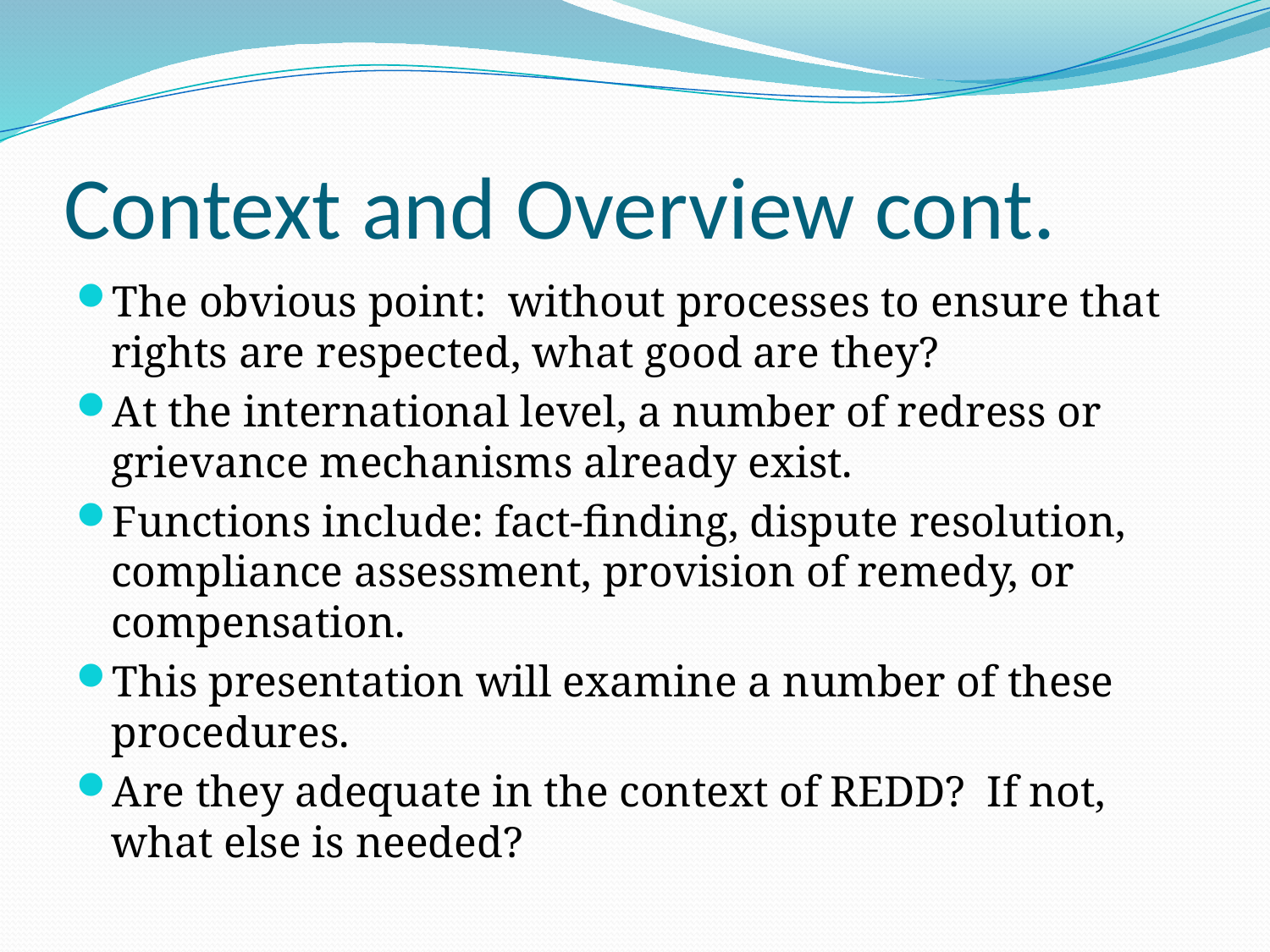

# Context and Overview cont.
The obvious point:  without processes to ensure that rights are respected, what good are they?
At the international level, a number of redress or grievance mechanisms already exist.
Functions include: fact-finding, dispute resolution, compliance assessment, provision of remedy, or compensation.
This presentation will examine a number of these procedures.
Are they adequate in the context of REDD?  If not, what else is needed?